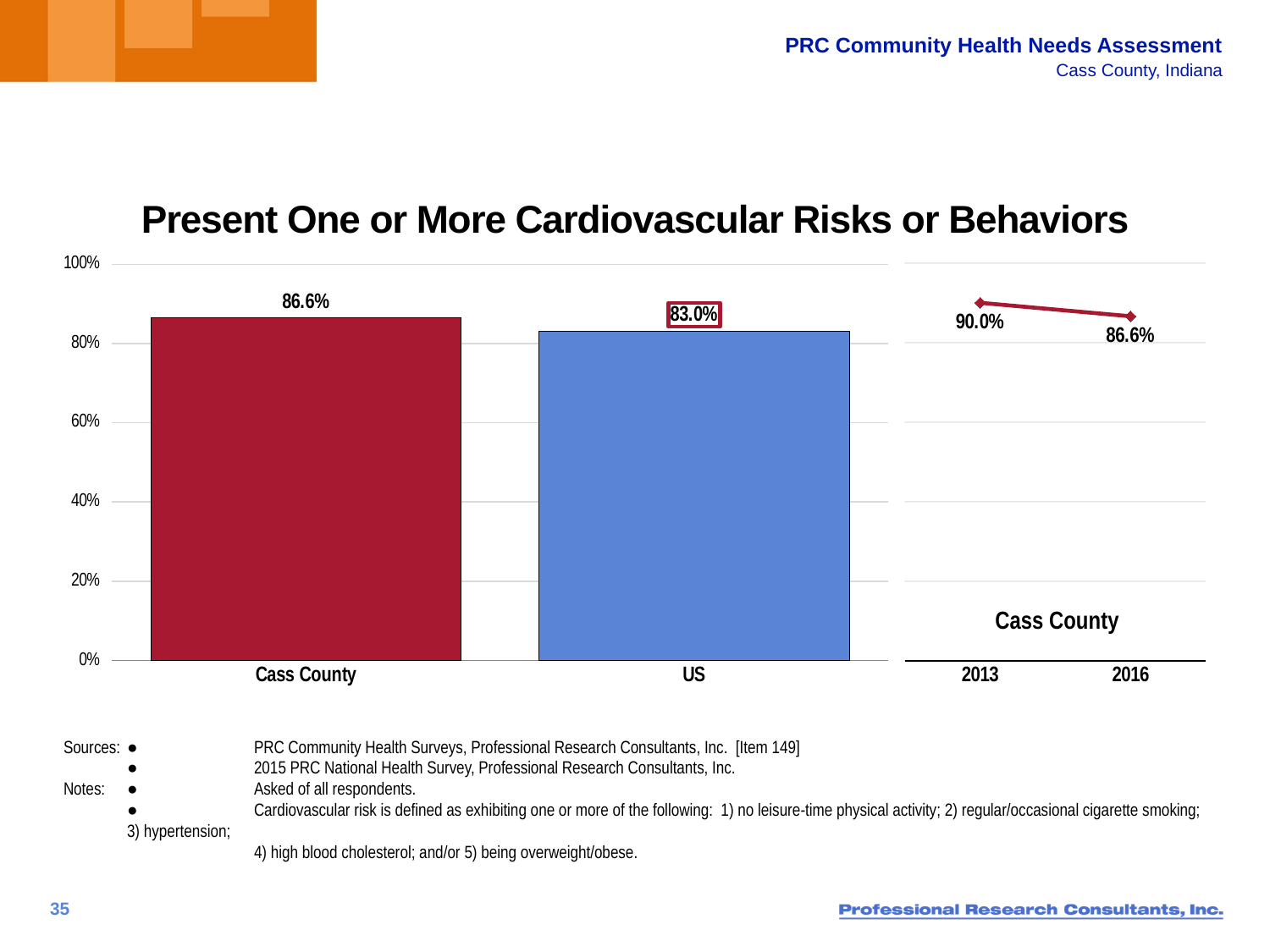

# Present One or More Cardiovascular Risks or Behaviors

### Chart

| Category | Column1 |
|---|---|
| Cass County | 86.6 |
| US | 83.0 |

### Chart

| Category | Column3 | Column1 | Column2 |
|---|---|---|---|
| 2013 | None | 90.0 | None |
| 2016 | None | 86.6 | None |
Cass County
Sources:	●	PRC Community Health Surveys, Professional Research Consultants, Inc.  [Item 149]
 	● 	2015 PRC National Health Survey, Professional Research Consultants, Inc.
Notes:	● 	Asked of all respondents.
	● 	Cardiovascular risk is defined as exhibiting one or more of the following:  1) no leisure-time physical activity; 2) regular/occasional cigarette smoking; 3) hypertension;
	 	4) high blood cholesterol; and/or 5) being overweight/obese.